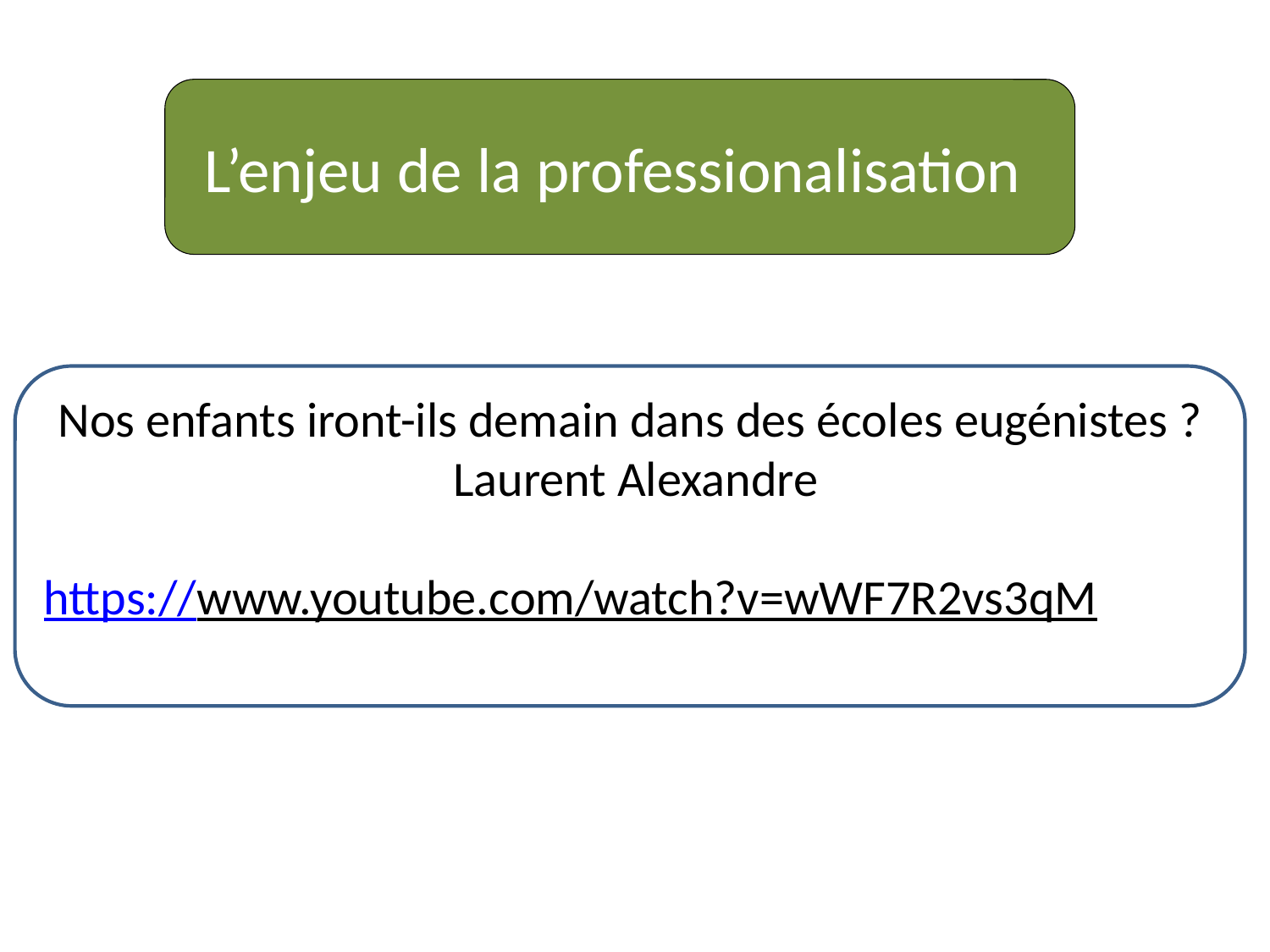

L’enjeu de la professionalisation
Nos enfants iront-ils demain dans des écoles eugénistes ?
 Laurent Alexandre

https://www.youtube.com/watch?v=wWF7R2vs3qM